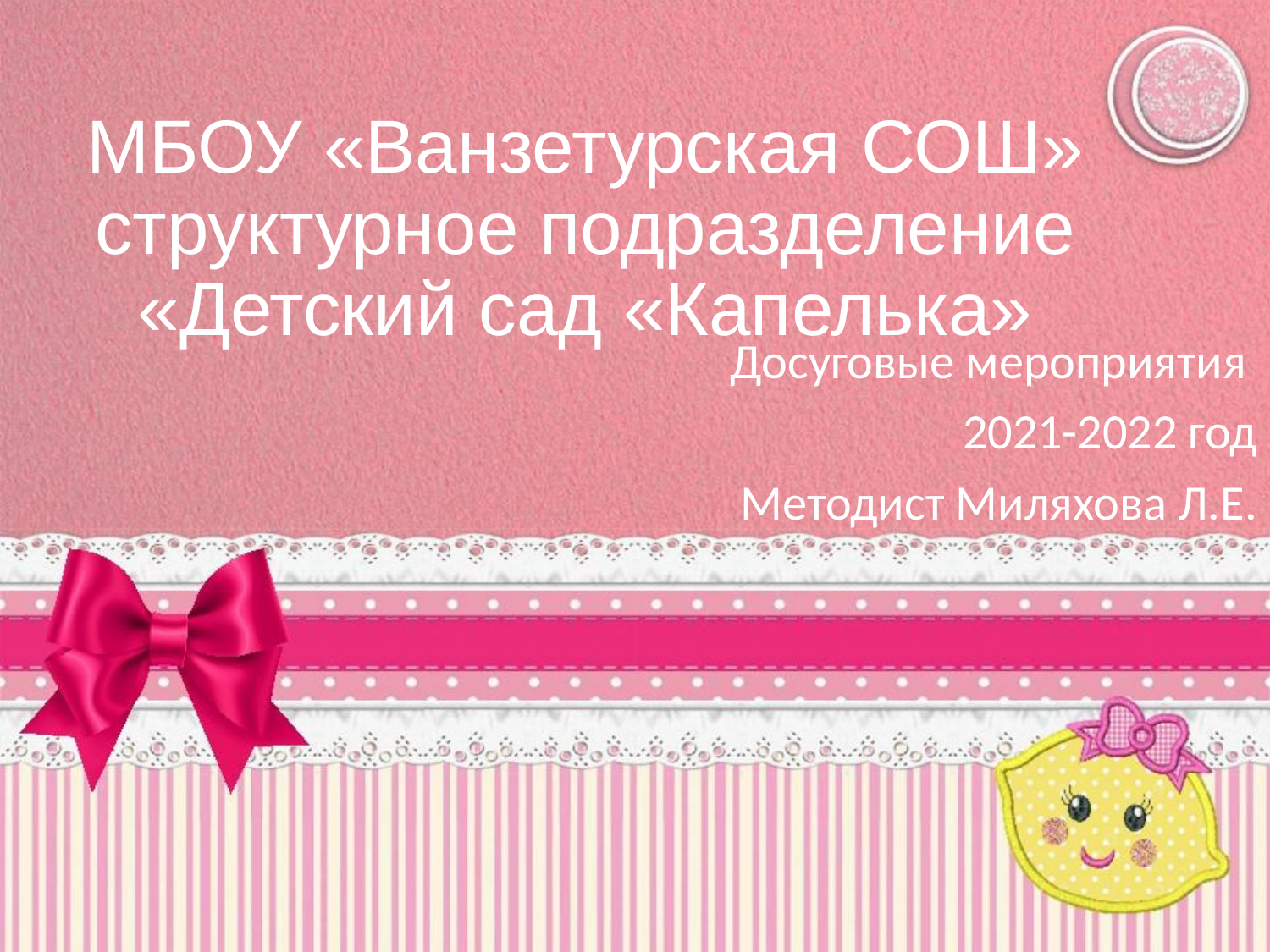

# МБОУ «Ванзетурская СОШ» структурное подразделение «Детский сад «Капелька»
Досуговые мероприятия
2021-2022 год
Методист Миляхова Л.Е.